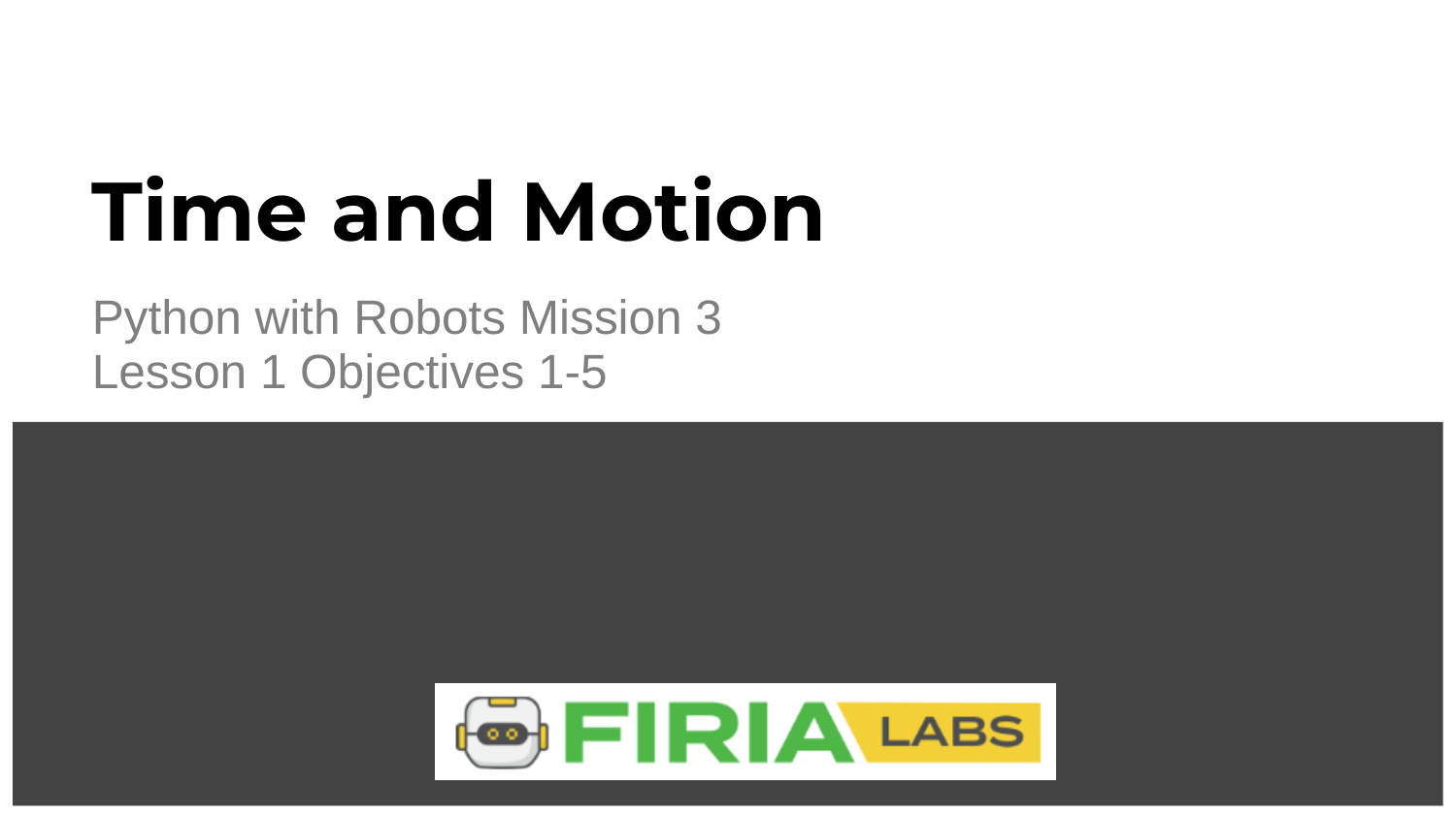

# Time and Motion
Python with Robots Mission 3
Lesson 1 Objectives 1-5